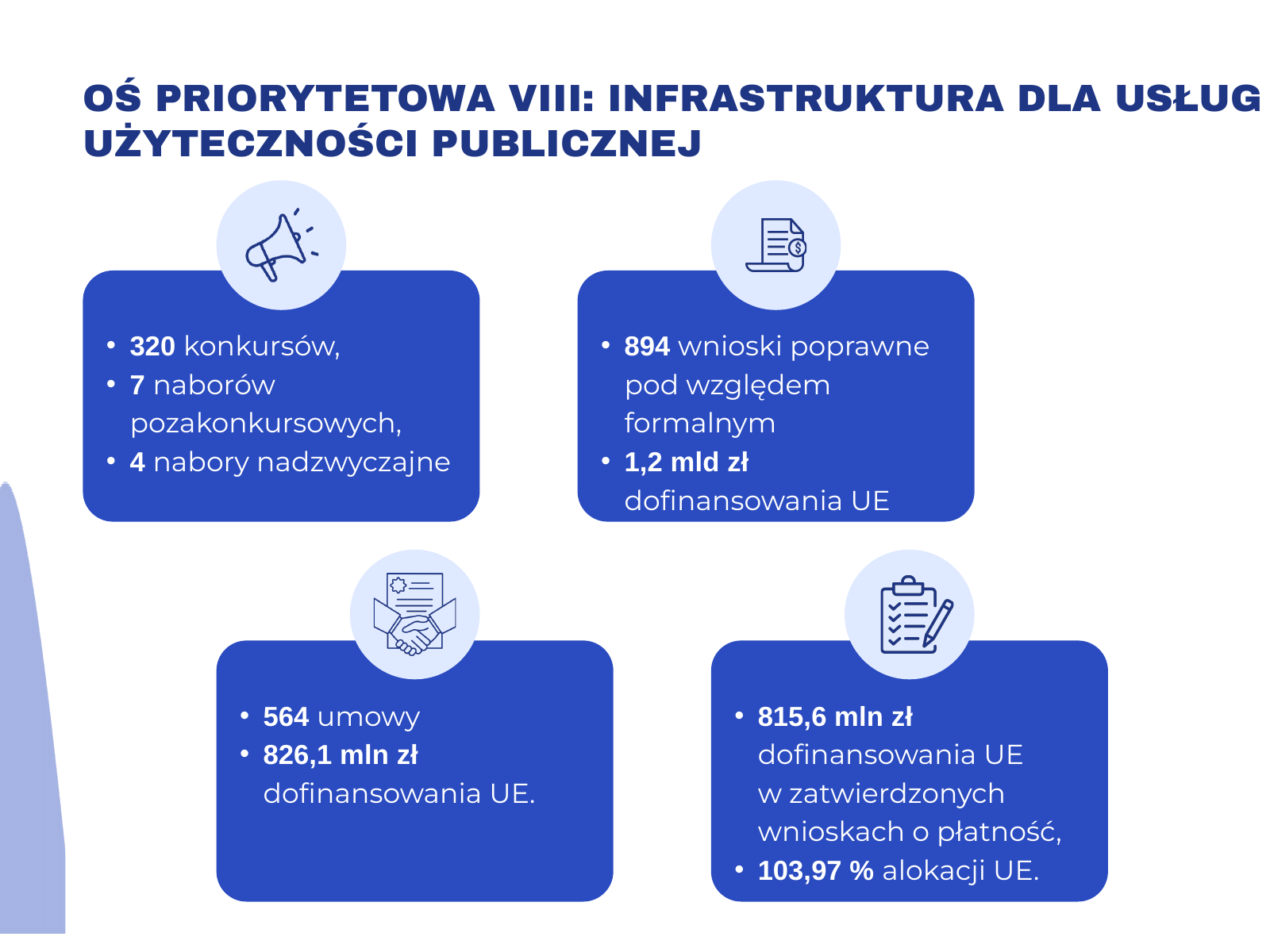

OŚ PRIORYTETOWA VIII: INFRASTRUKTURA DLA USŁUG UŻYTECZNOŚCI PUBLICZNEJ

320 konkursów,
7 naborów pozakonkursowych,
4 nabory nadzwyczajne
894 wnioski poprawne pod względem formalnym
1,2 mld zł dofinansowania UE

564 umowy
826,1 mln zł dofinansowania UE.
815,6 mln zł dofinansowania UE      w zatwierdzonych wnioskach o płatność,
103,97 % alokacji UE.